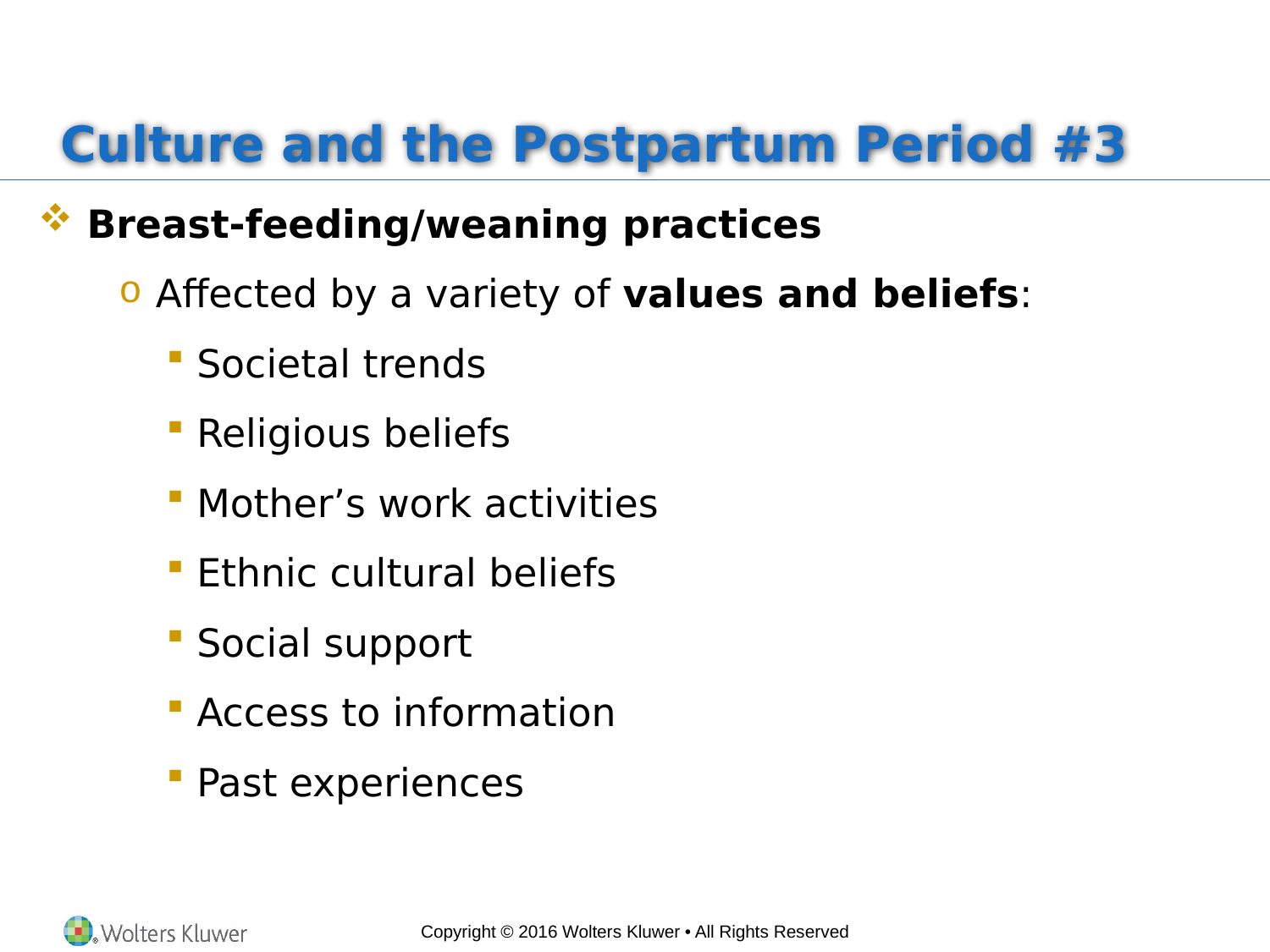

# Culture and the Postpartum Period #3
 Breast-feeding/weaning practices
 Affected by a variety of values and beliefs:
 Societal trends
 Religious beliefs
 Mother’s work activities
 Ethnic cultural beliefs
 Social support
 Access to information
 Past experiences